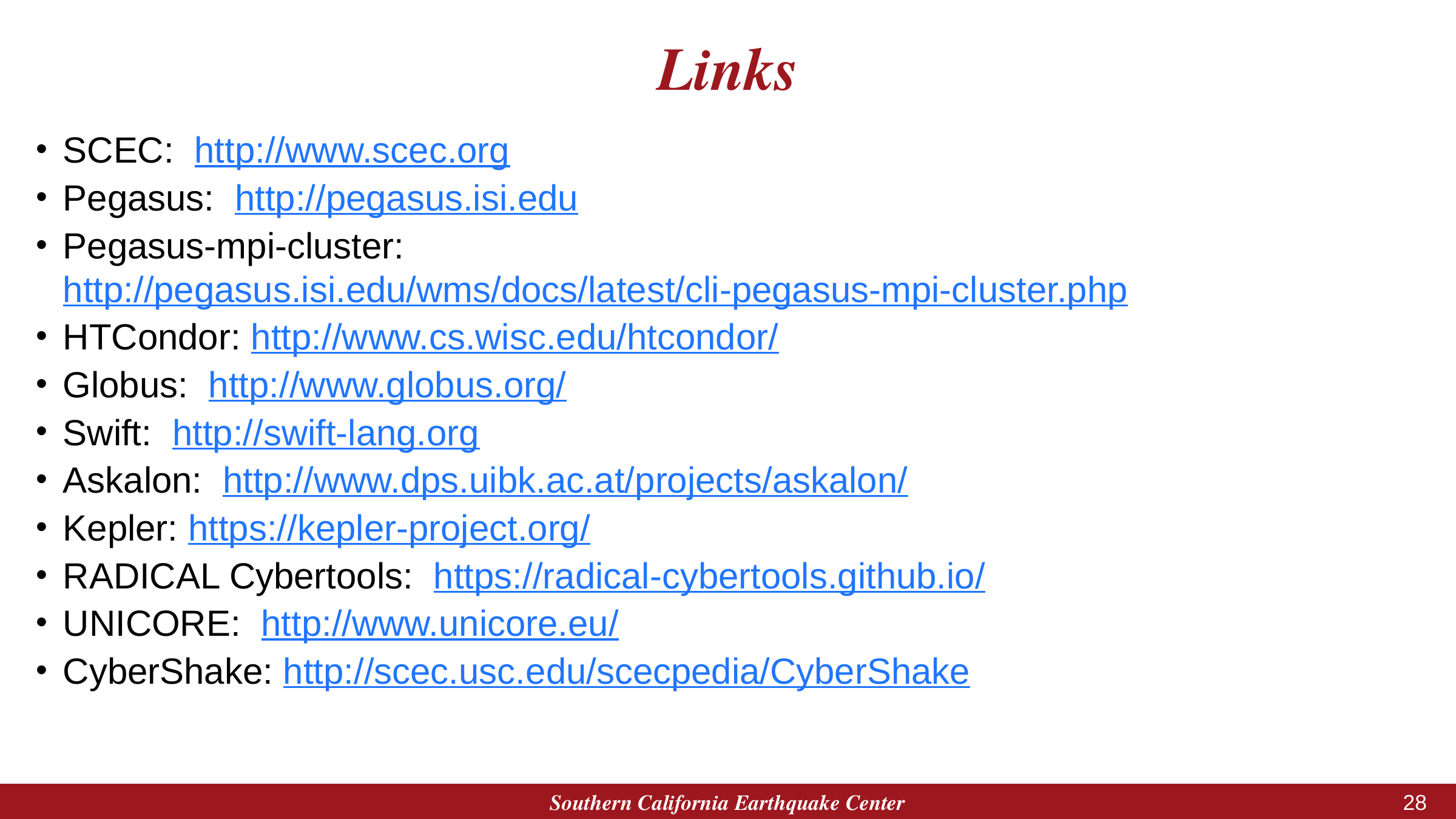

# Links
SCEC:  http://www.scec.org
Pegasus:  http://pegasus.isi.edu
Pegasus-mpi-cluster:  http://pegasus.isi.edu/wms/docs/latest/cli-pegasus-mpi-cluster.php
HTCondor: http://www.cs.wisc.edu/htcondor/
Globus:  http://www.globus.org/
Swift:  http://swift-lang.org
Askalon:  http://www.dps.uibk.ac.at/projects/askalon/
Kepler: https://kepler-project.org/
RADICAL Cybertools:  https://radical-cybertools.github.io/
UNICORE:  http://www.unicore.eu/
CyberShake: http://scec.usc.edu/scecpedia/CyberShake
Southern California Earthquake Center
28